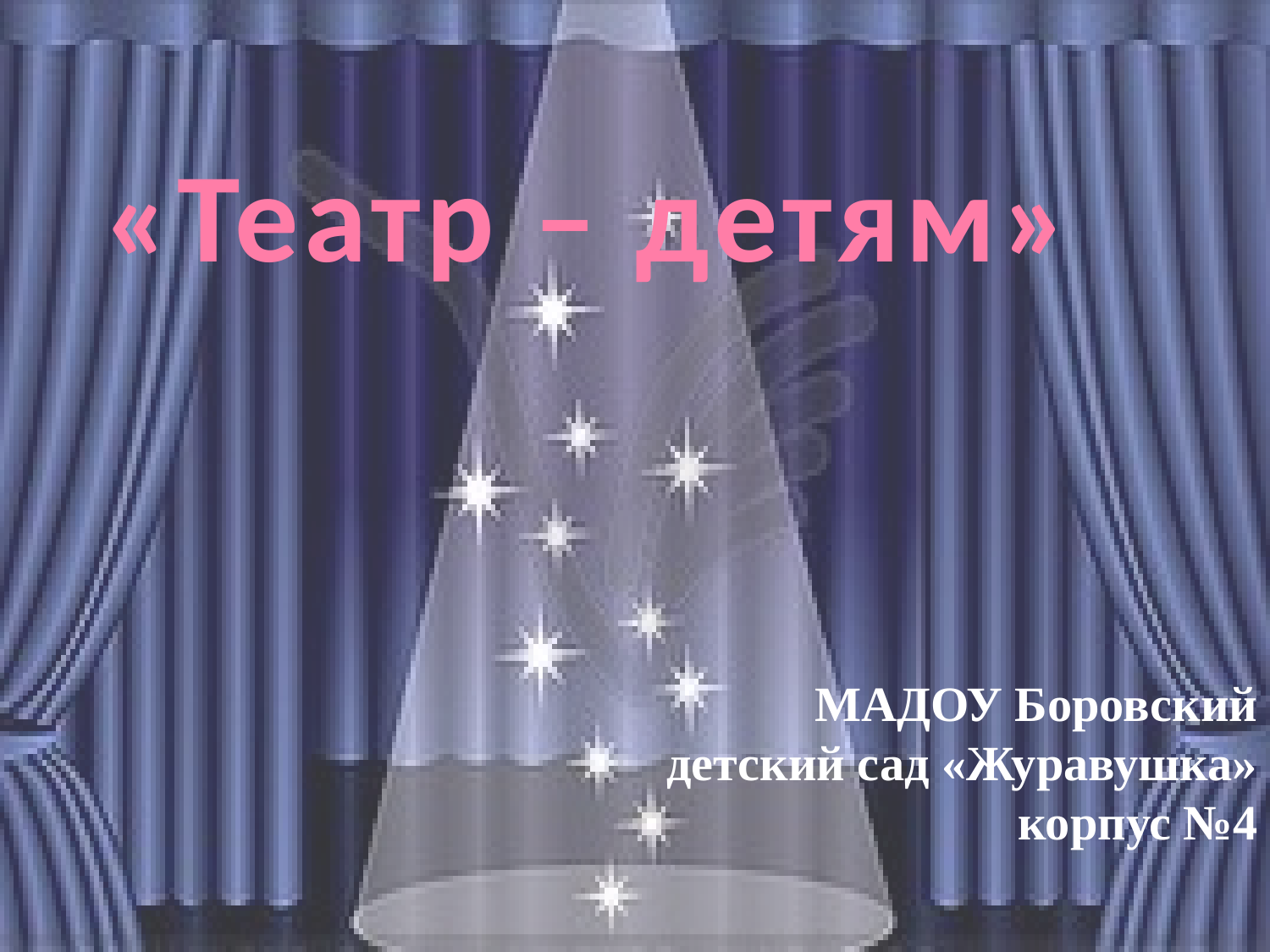

# «Театр – детям»

                МАДОУ Боровский детский сад «Журавушка» корпус №4